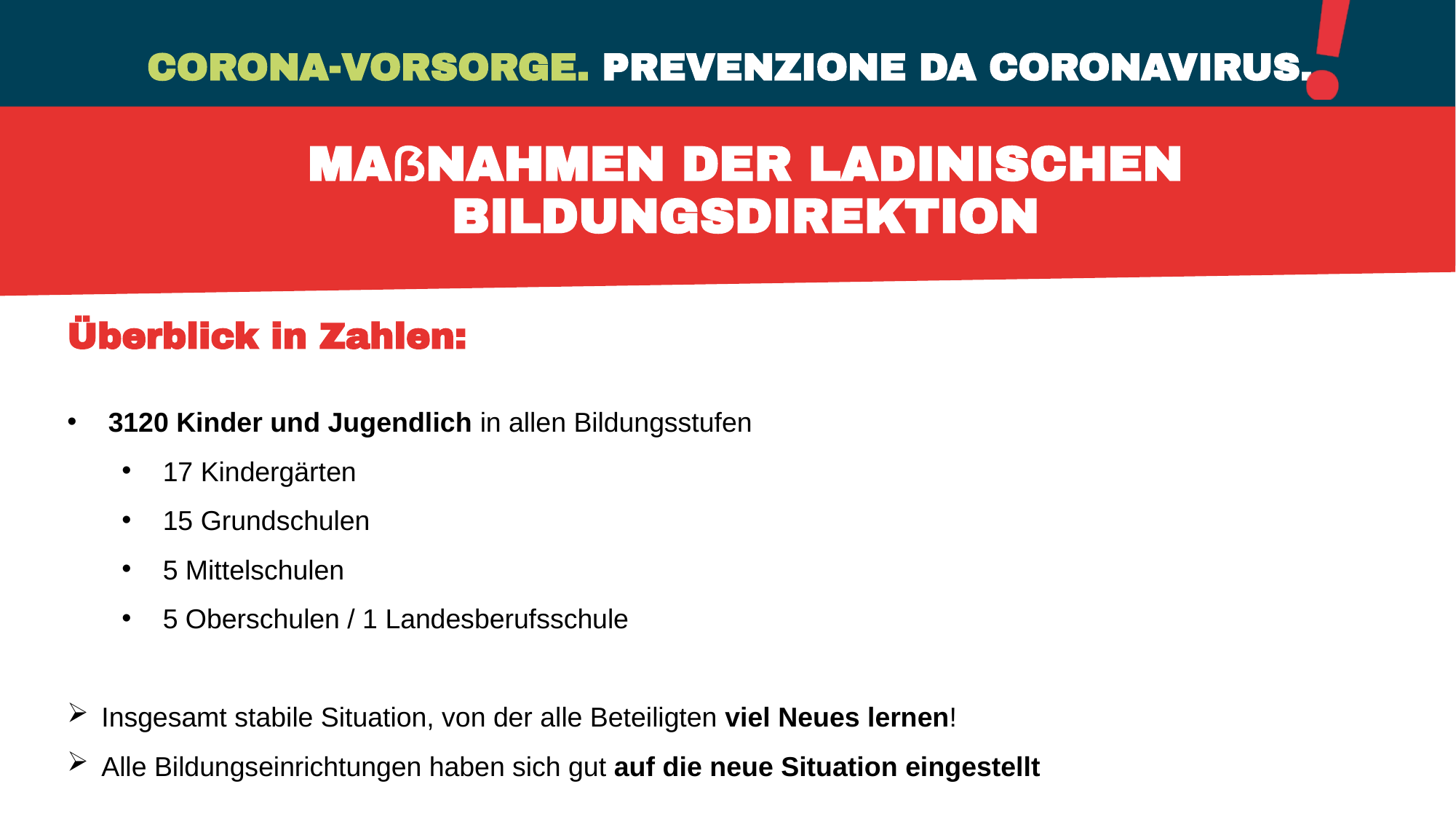

Maßnahmen Der Ladinischen Bildungsdirektion
Überblick in Zahlen:

3120 Kinder und Jugendlich in allen Bildungsstufen
17 Kindergärten
15 Grundschulen
5 Mittelschulen
5 Oberschulen / 1 Landesberufsschule

Insgesamt stabile Situation, von der alle Beteiligten viel Neues lernen!
Alle Bildungseinrichtungen haben sich gut auf die neue Situation eingestellt